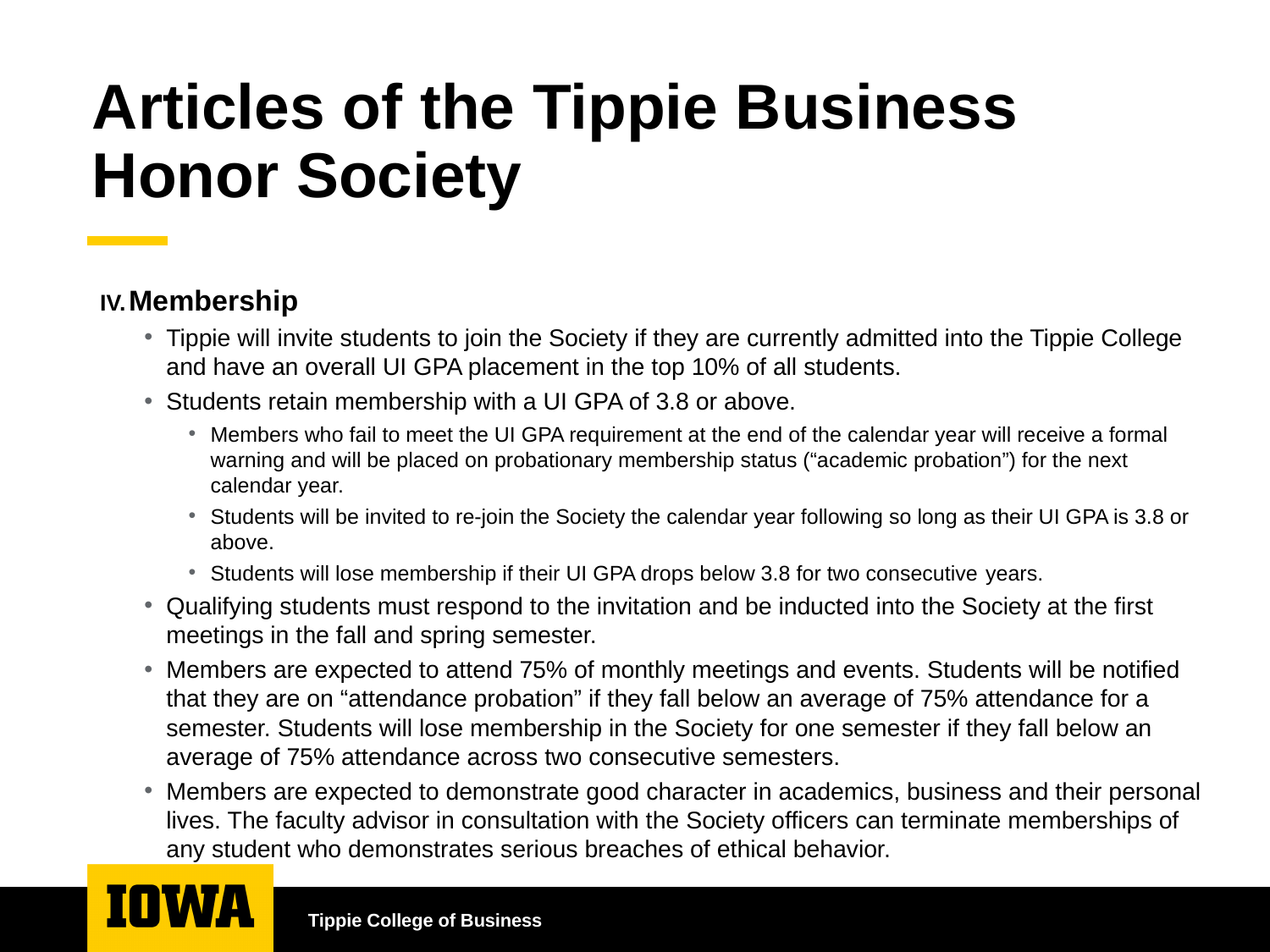

# Articles of the Tippie Business Honor Society
 Membership
Tippie will invite students to join the Society if they are currently admitted into the Tippie College and have an overall UI GPA placement in the top 10% of all students.
Students retain membership with a UI GPA of 3.8 or above.
Members who fail to meet the UI GPA requirement at the end of the calendar year will receive a formal warning and will be placed on probationary membership status (“academic probation”) for the next calendar year.
Students will be invited to re-join the Society the calendar year following so long as their UI GPA is 3.8 or above.
Students will lose membership if their UI GPA drops below 3.8 for two consecutive years.
Qualifying students must respond to the invitation and be inducted into the Society at the first meetings in the fall and spring semester.
Members are expected to attend 75% of monthly meetings and events. Students will be notified that they are on “attendance probation” if they fall below an average of 75% attendance for a semester. Students will lose membership in the Society for one semester if they fall below an average of 75% attendance across two consecutive semesters.
Members are expected to demonstrate good character in academics, business and their personal lives. The faculty advisor in consultation with the Society officers can terminate memberships of any student who demonstrates serious breaches of ethical behavior.
Tippie College of Business